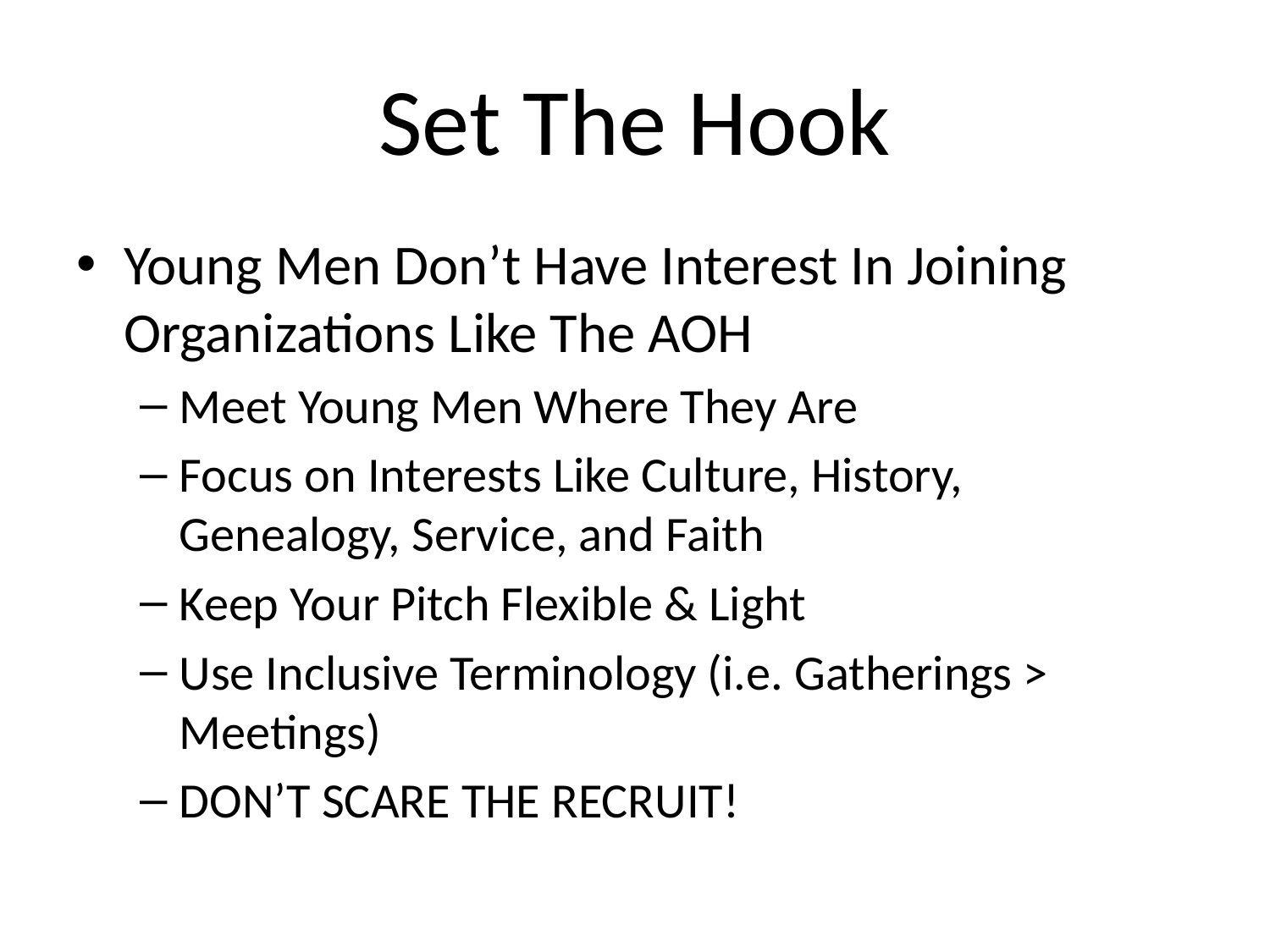

# Set The Hook
Young Men Don’t Have Interest In Joining Organizations Like The AOH
Meet Young Men Where They Are
Focus on Interests Like Culture, History, Genealogy, Service, and Faith
Keep Your Pitch Flexible & Light
Use Inclusive Terminology (i.e. Gatherings > Meetings)
DON’T SCARE THE RECRUIT!